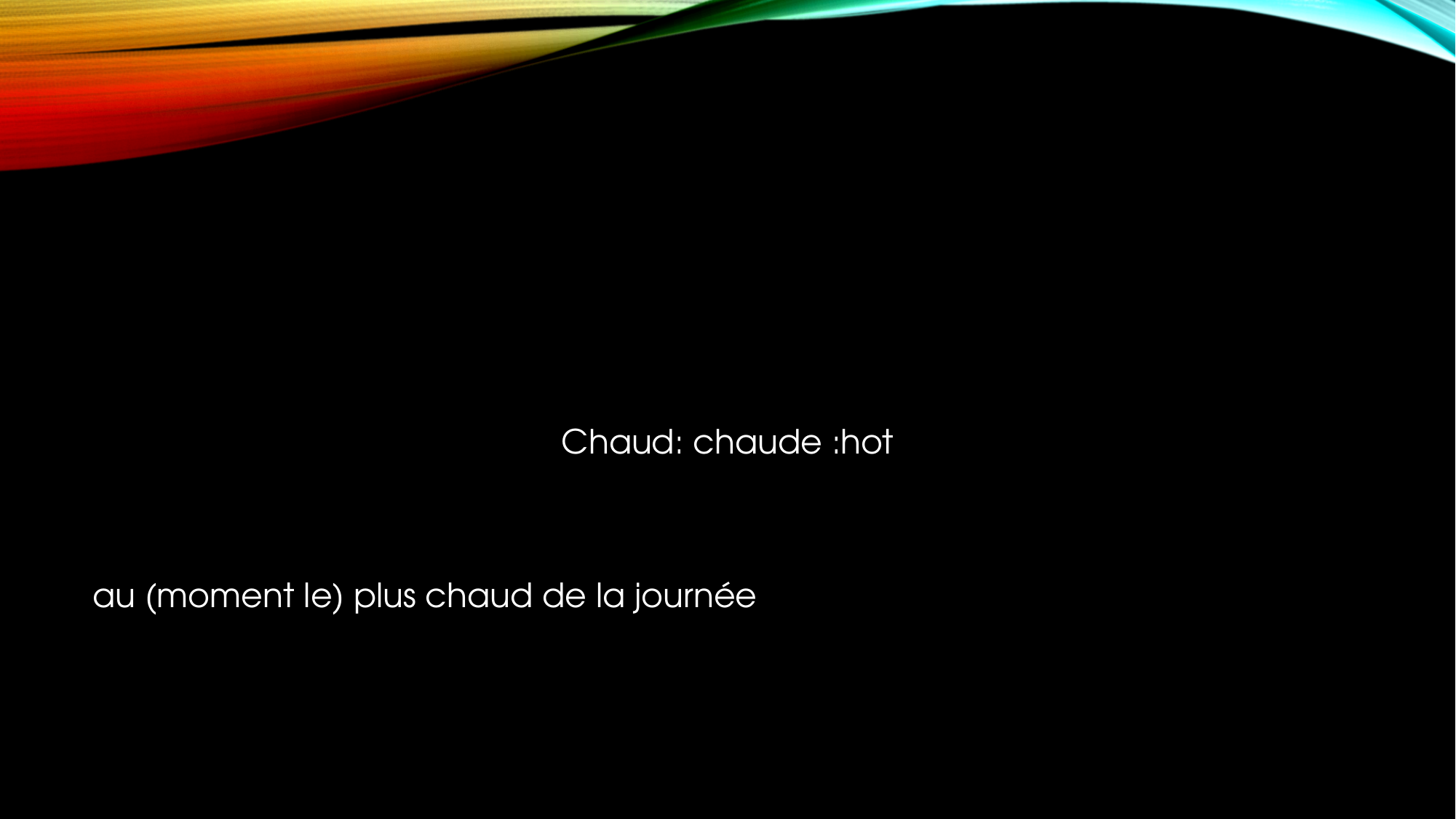

Chaud: chaude :hot

au (moment le) plus chaud de la journée